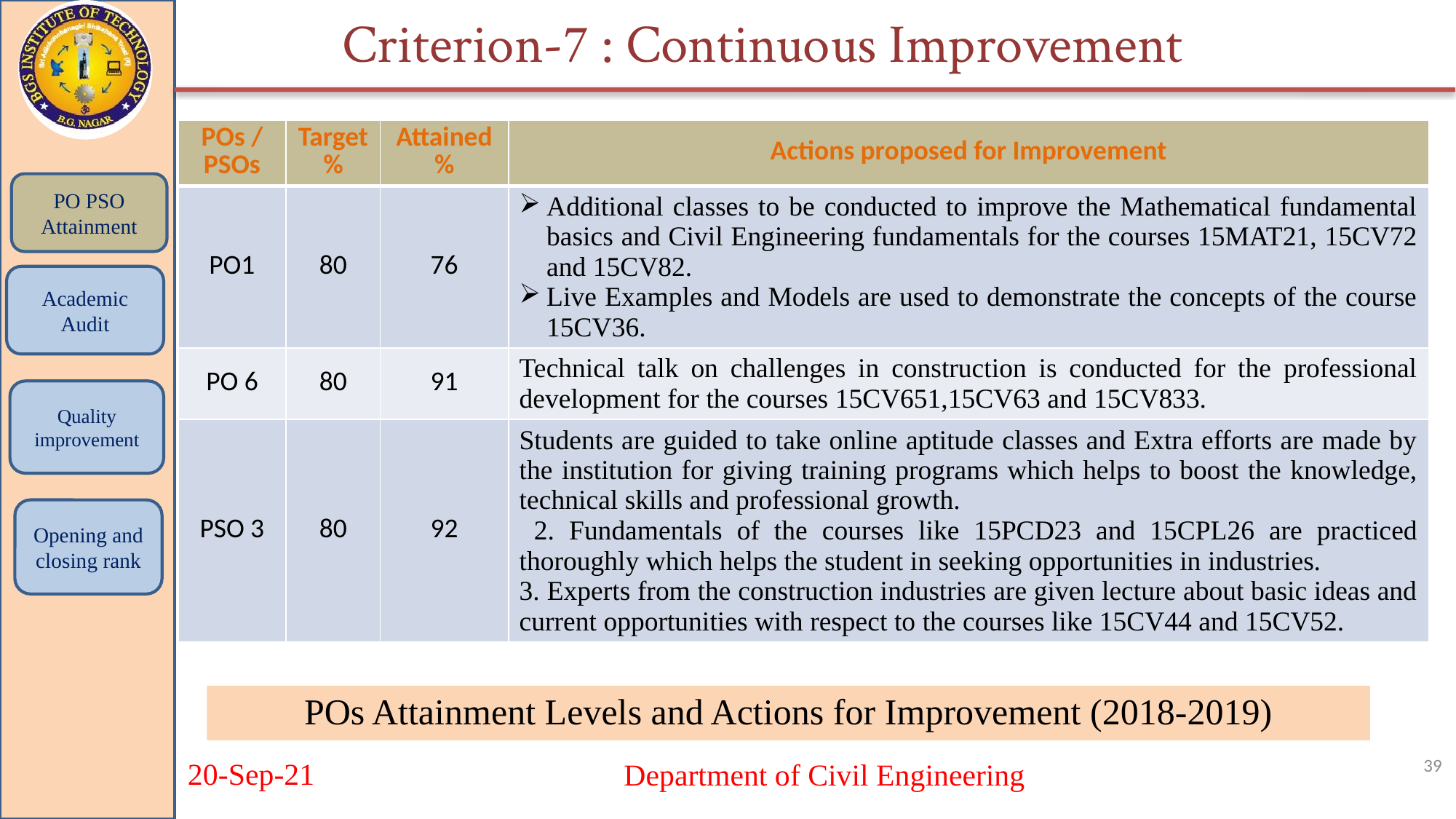

Criterion-7 : Continuous Improvement
| POs / PSOs | Target % | Attained % | Actions proposed for Improvement |
| --- | --- | --- | --- |
| PO1 | 80 | 76 | Additional classes to be conducted to improve the Mathematical fundamental basics and Civil Engineering fundamentals for the courses 15MAT21, 15CV72 and 15CV82. Live Examples and Models are used to demonstrate the concepts of the course 15CV36. |
| PO 6 | 80 | 91 | Technical talk on challenges in construction is conducted for the professional development for the courses 15CV651,15CV63 and 15CV833. |
| PSO 3 | 80 | 92 | Students are guided to take online aptitude classes and Extra efforts are made by the institution for giving training programs which helps to boost the knowledge, technical skills and professional growth. 2. Fundamentals of the courses like 15PCD23 and 15CPL26 are practiced thoroughly which helps the student in seeking opportunities in industries. 3. Experts from the construction industries are given lecture about basic ideas and current opportunities with respect to the courses like 15CV44 and 15CV52. |
PO PSO
Attainment
Academic Audit
Quality improvement
Opening and closing rank
POs Attainment Levels and Actions for Improvement (2018-2019)
39
Department of Civil Engineering
20-Sep-21